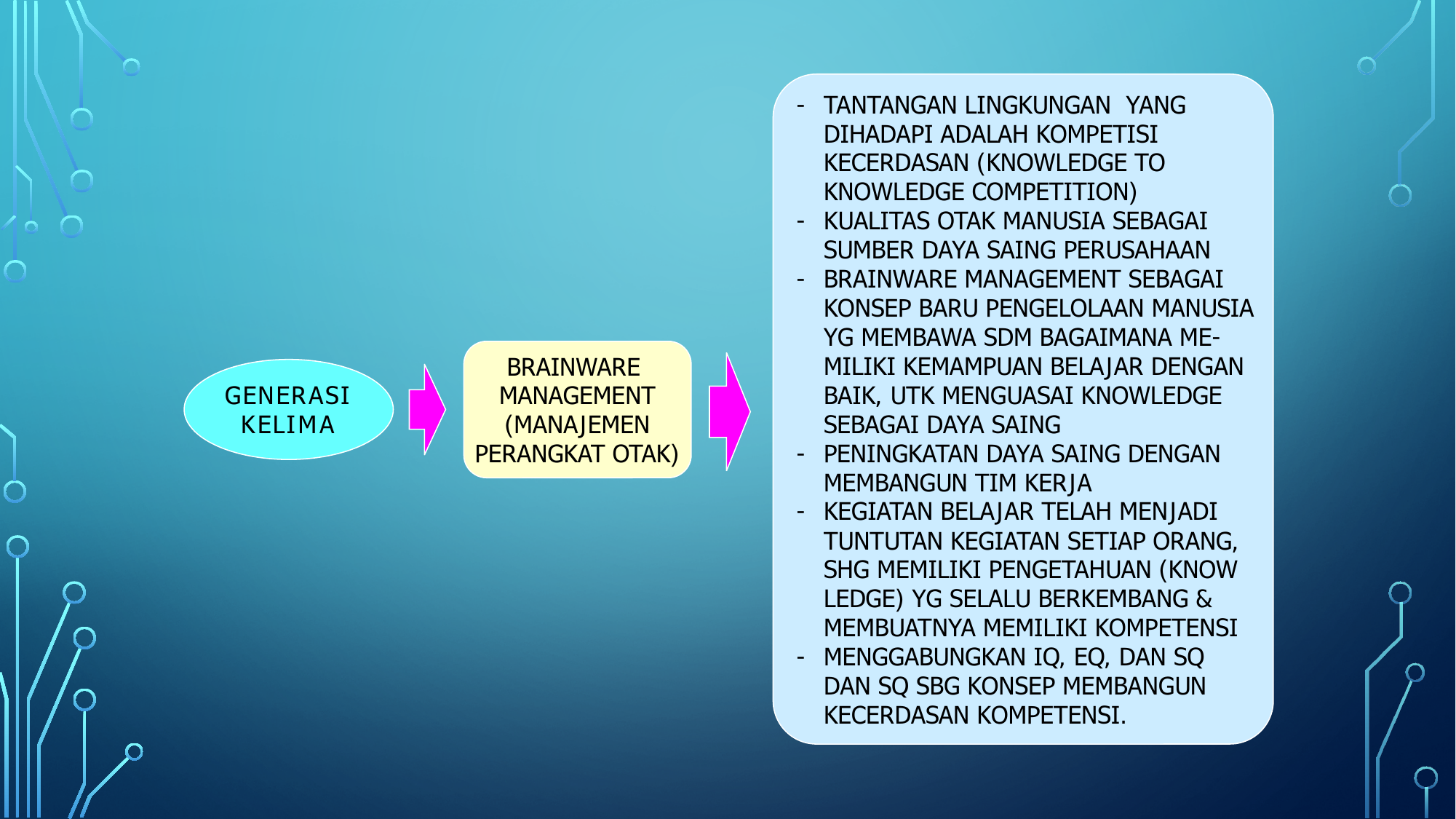

- 	TANTANGAN LINGKUNGAN  YANG
   	DIHADAPI ADALAH KOMPETISI
   	KECERDASAN (KNOWLEDGE TO
   	KNOWLEDGE COMPETITION)
-  	KUALITAS OTAK MANUSIA SEBAGAI
   	SUMBER DAYA SAING PERUSAHAAN
-  	BRAINWARE MANAGEMENT SEBAGAI
   	KONSEP BARU PENGELOLAAN MANUSIA
   	YG MEMBAWA SDM BAGAIMANA ME-
   	MILIKI KEMAMPUAN BELAJAR DENGAN
   	BAIK, UTK MENGUASAI KNOWLEDGE
   	SEBAGAI DAYA SAING
-  	PENINGKATAN DAYA SAING DENGAN
   	MEMBANGUN TIM KERJA
-  	KEGIATAN BELAJAR TELAH MENJADI
   	TUNTUTAN KEGIATAN SETIAP ORANG,
   	SHG MEMILIKI PENGETAHUAN (KNOW
   	LEDGE) YG SELALU BERKEMBANG &
   	MEMBUATNYA MEMILIKI KOMPETENSI
-	MENGGABUNGKAN IQ, EQ, DAN SQ
	DAN SQ SBG KONSEP MEMBANGUN
	KECERDASAN KOMPETENSI.
BRAINWARE
MANAGEMENT
(MANAJEMEN
PERANGKAT OTAK)

GENERASI
KELIMA